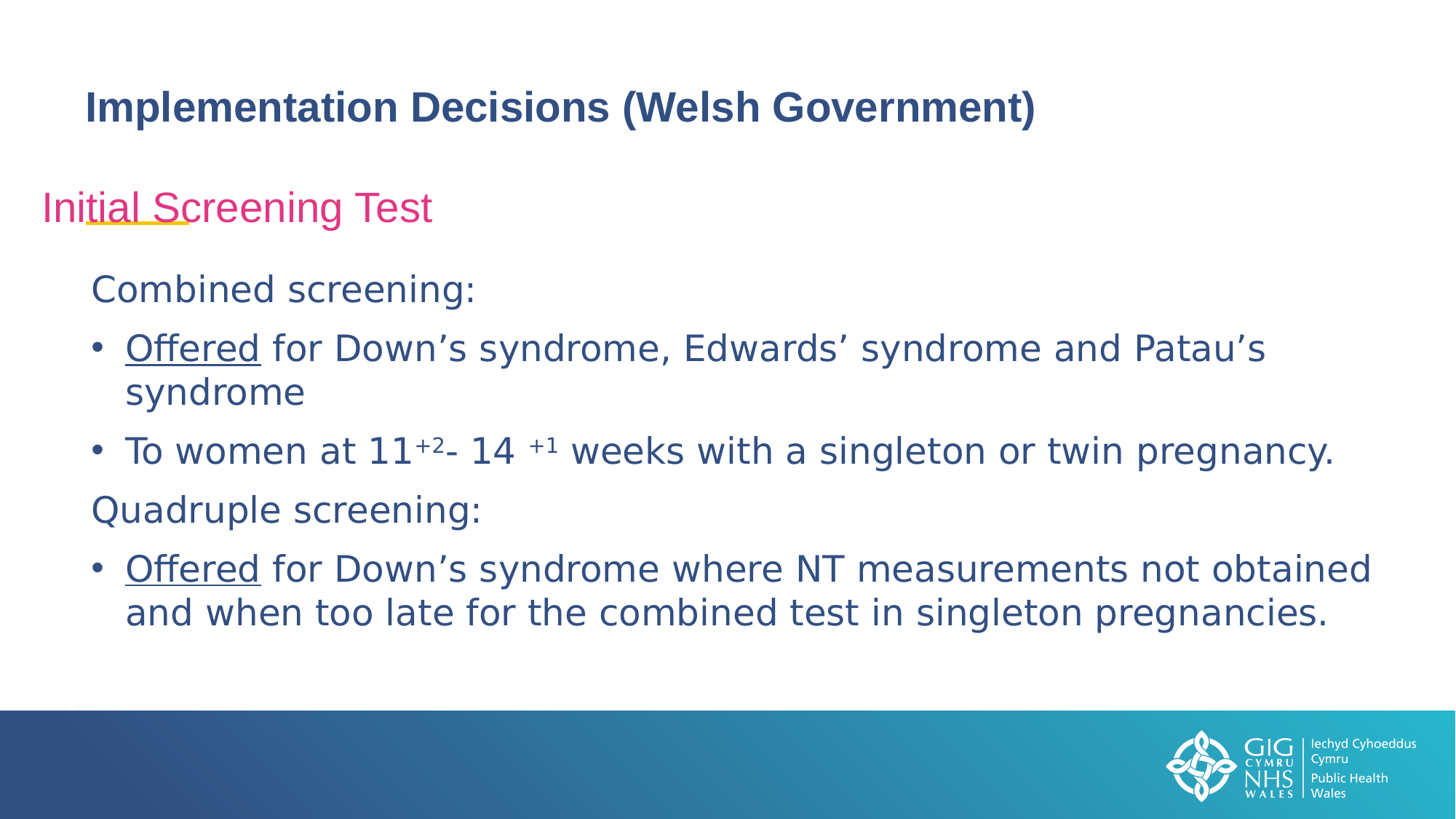

Implementation Decisions (Welsh Government)
Initial Screening Test
Combined screening:
Offered for Down’s syndrome, Edwards’ syndrome and Patau’s syndrome
To women at 11+2- 14 +1 weeks with a singleton or twin pregnancy.
Quadruple screening:
Offered for Down’s syndrome where NT measurements not obtained and when too late for the combined test in singleton pregnancies.